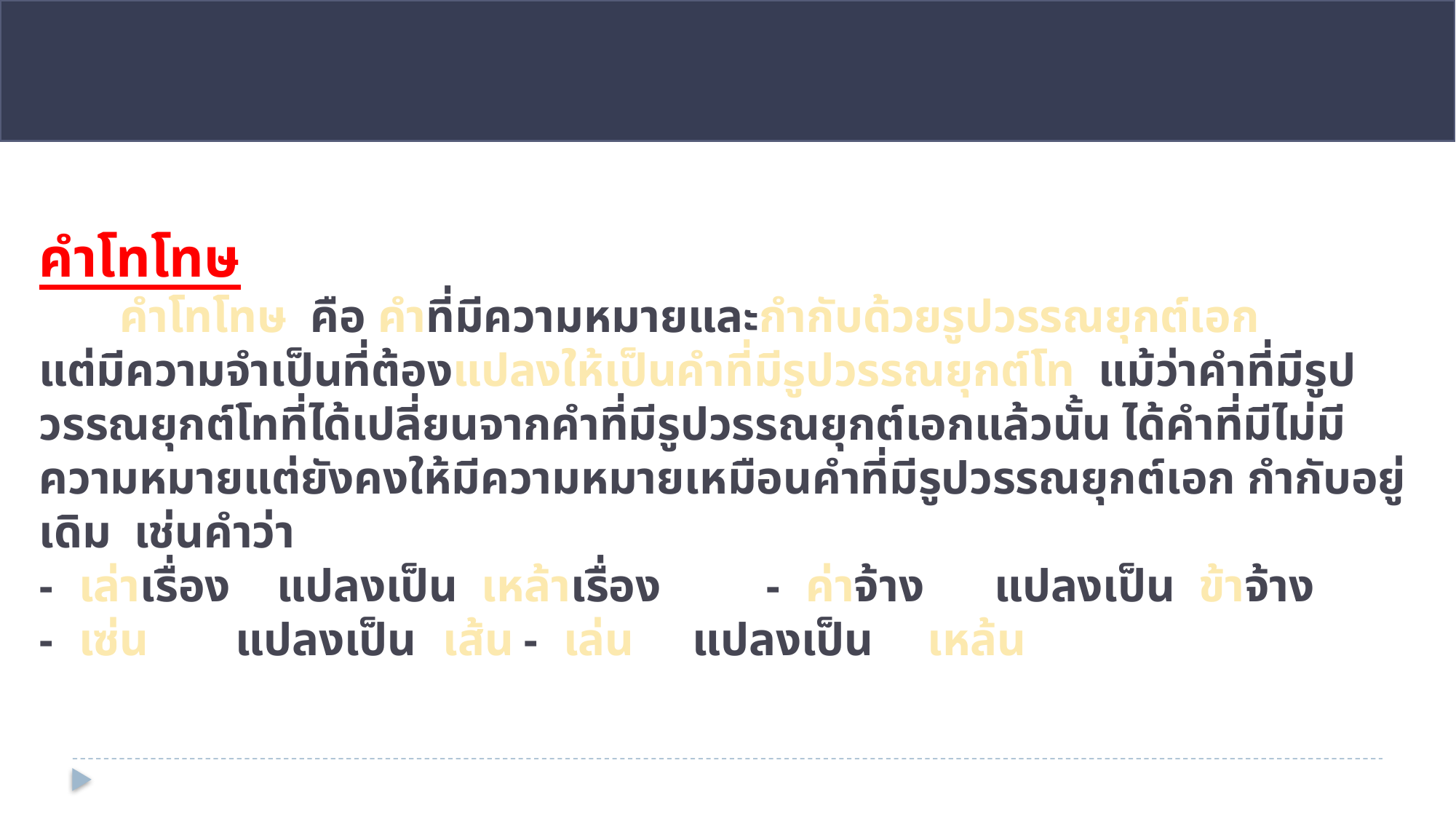

# คำโทโทษ คำโทโทษ  คือ คำที่มีความหมายและกำกับด้วยรูปวรรณยุกต์เอก            แต่มีความจำเป็นที่ต้องแปลงให้เป็นคำที่มีรูปวรรณยุกต์โท  แม้ว่าคำที่มีรูปวรรณยุกต์โทที่ได้เปลี่ยนจากคำที่มีรูปวรรณยุกต์เอกแล้วนั้น ได้คำที่มีไม่มีความหมายแต่ยังคงให้มีความหมายเหมือนคำที่มีรูปวรรณยุกต์เอก กำกับอยู่เดิม  เช่นคำว่า -  เล่าเรื่อง    แปลงเป็น  เหล้าเรื่อง     			-  ค่าจ้าง      แปลงเป็น  ข้าจ้าง -  เซ่น  	   แปลงเป็น  	เส้น				-  เล่น     แปลงเป็น  	เหล้น